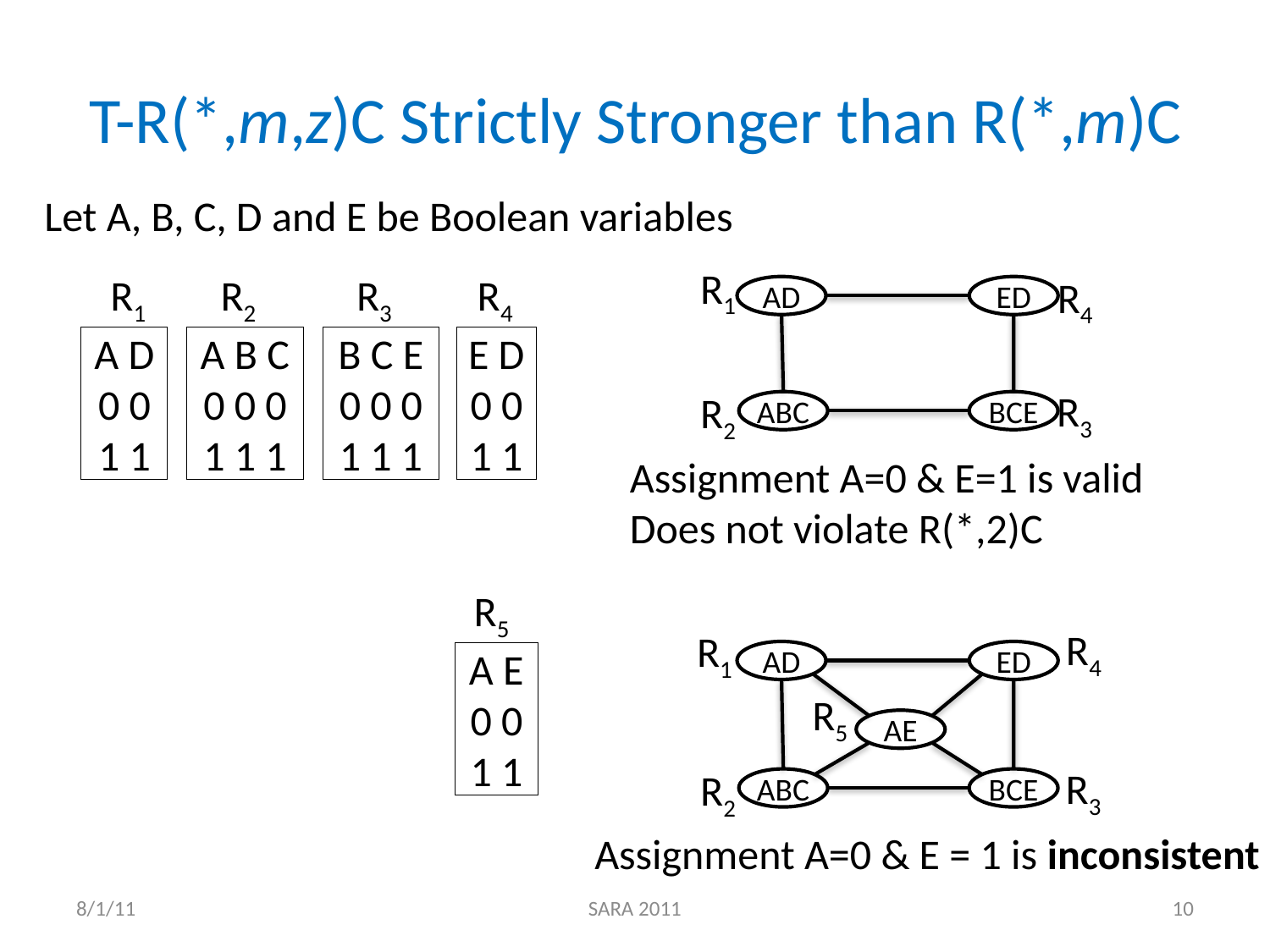

# T-R(*,m,z)C Strictly Stronger than R(*,m)C
Let A, B, C, D and E be Boolean variables
R1
R1
R2
R3
R4
R4
AD
ED
A D
0 0
1 1
A B C
0 0 0
1 1 1
B C E
0 0 0
1 1 1
E D
0 0
1 1
R3
R2
ABC
BCE
Assignment A=0 & E=1 is valid
Does not violate R(*,2)C
R5
R4
R1
AD
ED
A E
0 0
1 1
R5
AE
R3
R2
ABC
BCE
Assignment A=0 & E = 1 is inconsistent
8/1/11
SARA 2011
10